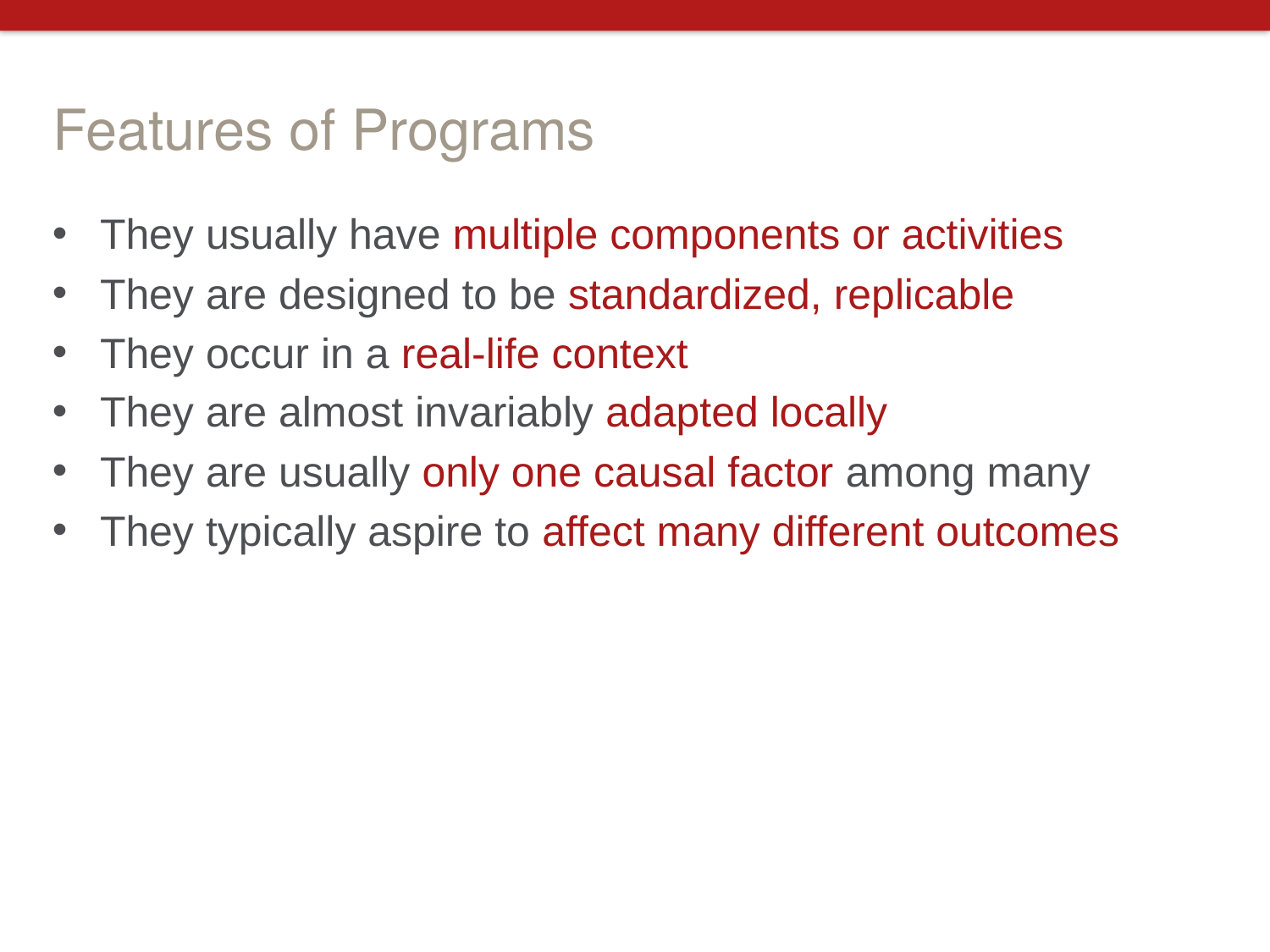

# Features of Programs
They usually have multiple components or activities
They are designed to be standardized, replicable
They occur in a real-life context
They are almost invariably adapted locally
They are usually only one causal factor among many
They typically aspire to affect many different outcomes